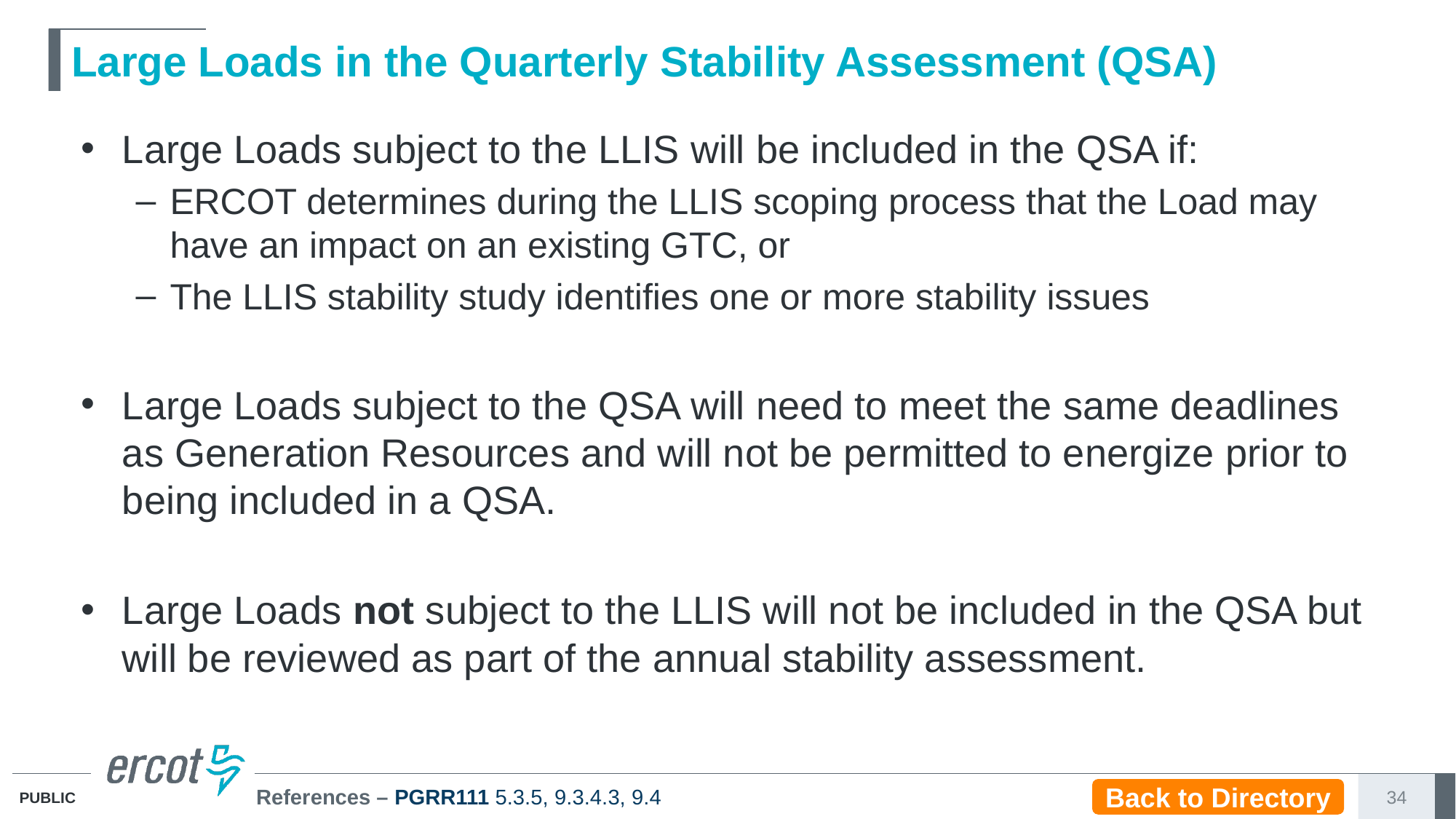

# Large Loads in the Quarterly Stability Assessment (QSA)
Large Loads subject to the LLIS will be included in the QSA if:
ERCOT determines during the LLIS scoping process that the Load may have an impact on an existing GTC, or
The LLIS stability study identifies one or more stability issues

Large Loads subject to the QSA will need to meet the same deadlines as Generation Resources and will not be permitted to energize prior to being included in a QSA.

Large Loads not subject to the LLIS will not be included in the QSA but will be reviewed as part of the annual stability assessment.

References – PGRR111 5.3.5, 9.3.4.3, 9.4
Back to Directory
34